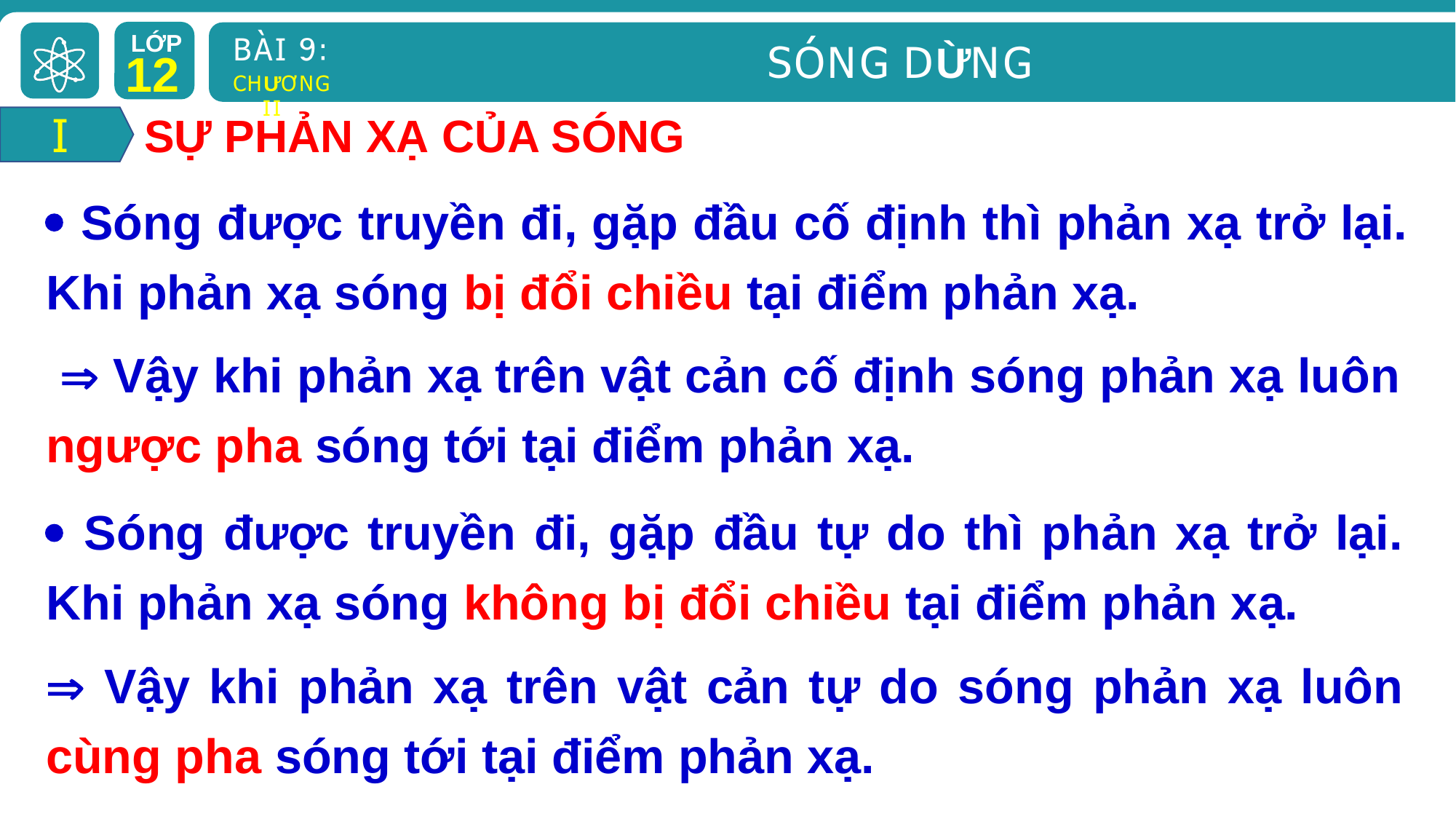

I
SỰ PHẢN XẠ CỦA SÓNG
• Sóng được truyền đi, gặp đầu cố định thì phản xạ trở lại. Khi phản xạ sóng bị đổi chiều tại điểm phản xạ.
 ⇒ Vậy khi phản xạ trên vật cản cố định sóng phản xạ luôn ngược pha sóng tới tại điểm phản xạ.
• Sóng được truyền đi, gặp đầu tự do thì phản xạ trở lại. Khi phản xạ sóng không bị đổi chiều tại điểm phản xạ.
⇒ Vậy khi phản xạ trên vật cản tự do sóng phản xạ luôn cùng pha sóng tới tại điểm phản xạ.